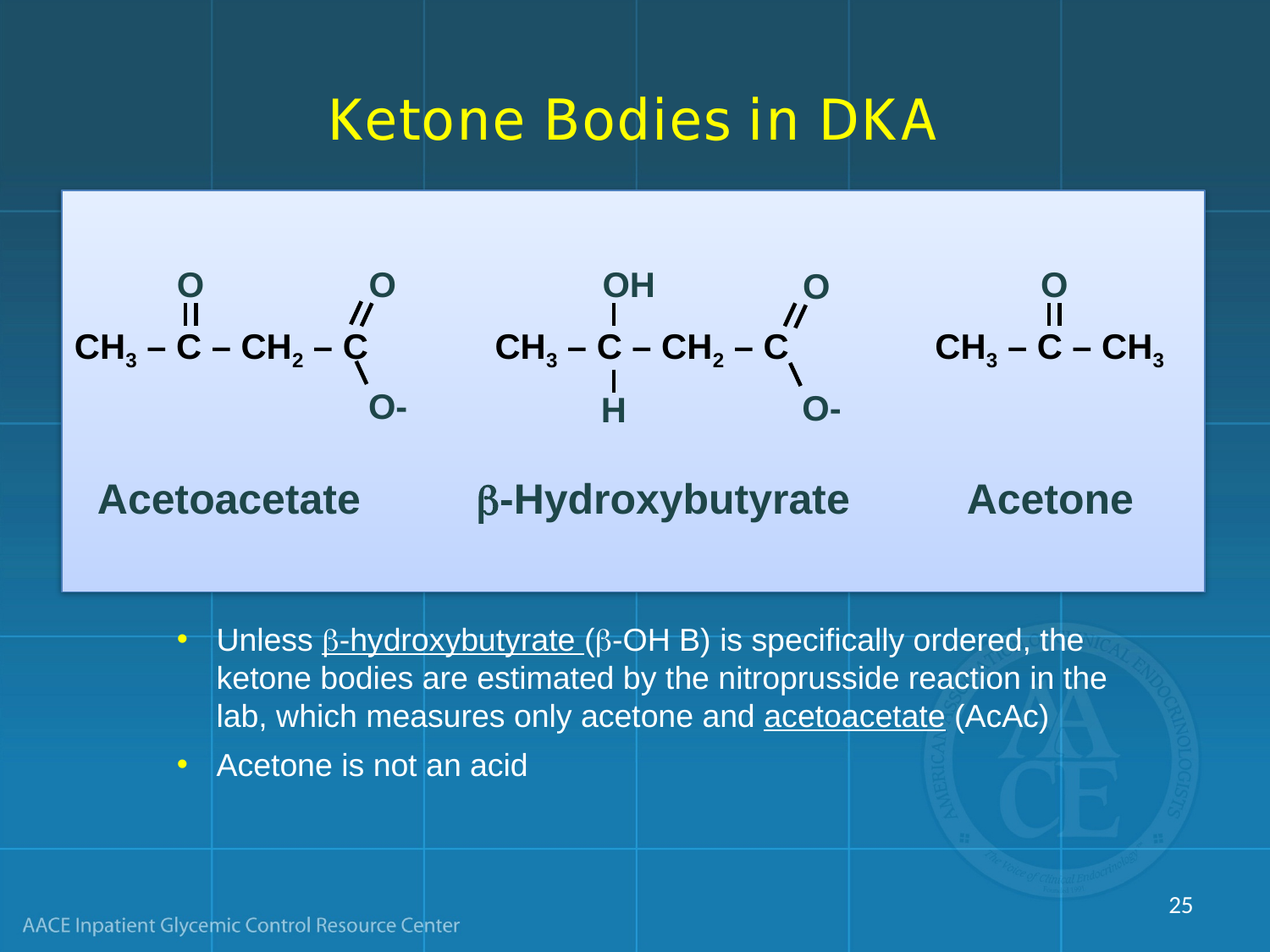

# Ketone Bodies in DKA

CH3 – C – CH2 – C             CH3 – C – CH2 – C               CH3 – C – CH3
O
O
 OH
O
O
O-
O-
H
Acetoacetate
β-Hydroxybutyrate
Acetone
Unless β-hydroxybutyrate (β-OH B) is specifically ordered, the ketone bodies are estimated by the nitroprusside reaction in the lab, which measures only acetone and acetoacetate (AcAc)
Acetone is not an acid
25